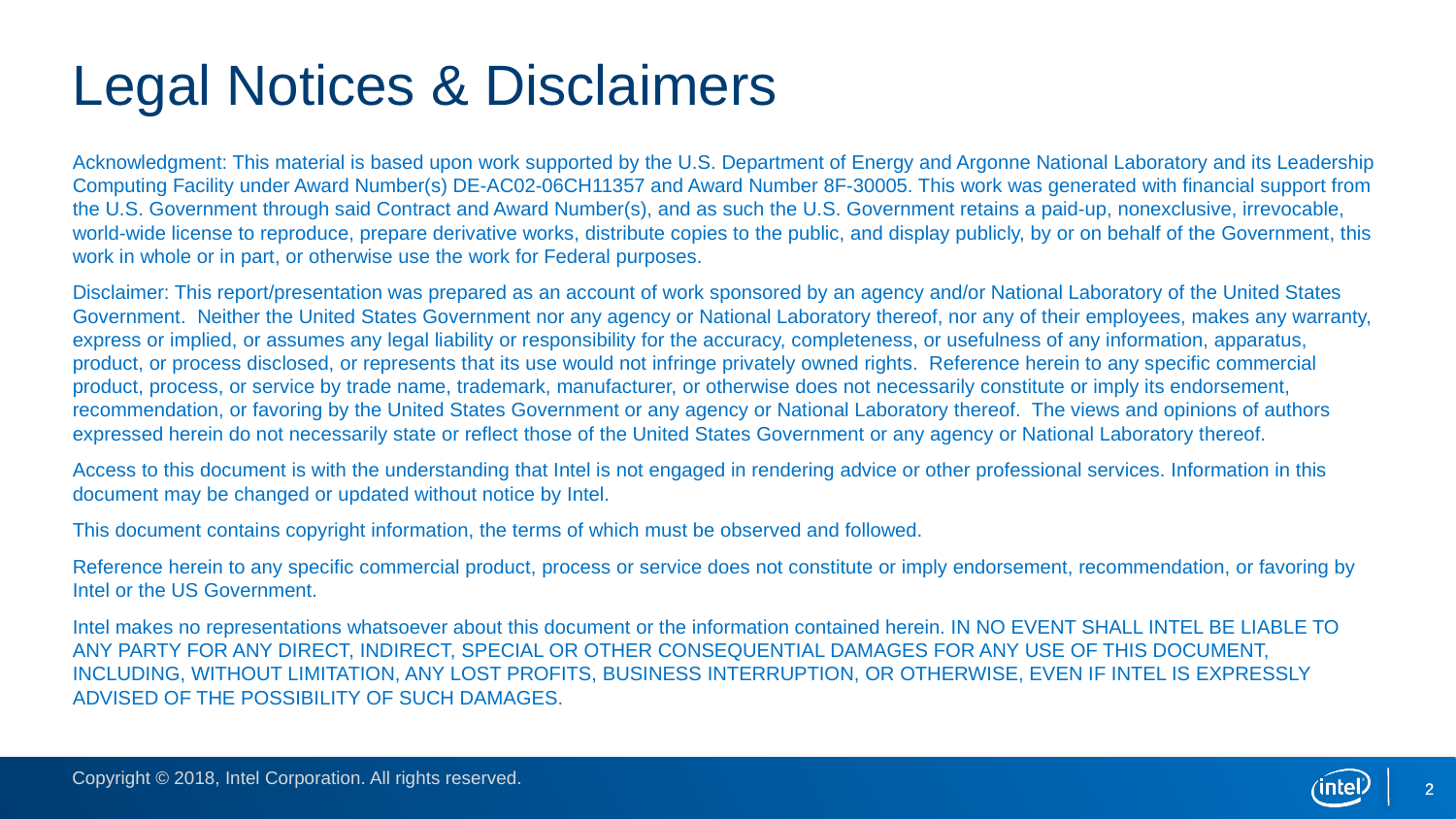

# Legal Notices & Disclaimers
Acknowledgment: This material is based upon work supported by the U.S. Department of Energy and Argonne National Laboratory and its Leadership Computing Facility under Award Number(s) DE-AC02-06CH11357 and Award Number 8F-30005. This work was generated with financial support from the U.S. Government through said Contract and Award Number(s), and as such the U.S. Government retains a paid-up, nonexclusive, irrevocable, world-wide license to reproduce, prepare derivative works, distribute copies to the public, and display publicly, by or on behalf of the Government, this work in whole or in part, or otherwise use the work for Federal purposes.
Disclaimer: This report/presentation was prepared as an account of work sponsored by an agency and/or National Laboratory of the United States Government.  Neither the United States Government nor any agency or National Laboratory thereof, nor any of their employees, makes any warranty, express or implied, or assumes any legal liability or responsibility for the accuracy, completeness, or usefulness of any information, apparatus, product, or process disclosed, or represents that its use would not infringe privately owned rights.  Reference herein to any specific commercial product, process, or service by trade name, trademark, manufacturer, or otherwise does not necessarily constitute or imply its endorsement, recommendation, or favoring by the United States Government or any agency or National Laboratory thereof.  The views and opinions of authors expressed herein do not necessarily state or reflect those of the United States Government or any agency or National Laboratory thereof.
Access to this document is with the understanding that Intel is not engaged in rendering advice or other professional services. Information in this document may be changed or updated without notice by Intel.
This document contains copyright information, the terms of which must be observed and followed.
Reference herein to any specific commercial product, process or service does not constitute or imply endorsement, recommendation, or favoring by Intel or the US Government.
Intel makes no representations whatsoever about this document or the information contained herein. IN NO EVENT SHALL INTEL BE LIABLE TO ANY PARTY FOR ANY DIRECT, INDIRECT, SPECIAL OR OTHER CONSEQUENTIAL DAMAGES FOR ANY USE OF THIS DOCUMENT, INCLUDING, WITHOUT LIMITATION, ANY LOST PROFITS, BUSINESS INTERRUPTION, OR OTHERWISE, EVEN IF INTEL IS EXPRESSLY ADVISED OF THE POSSIBILITY OF SUCH DAMAGES.

2
2